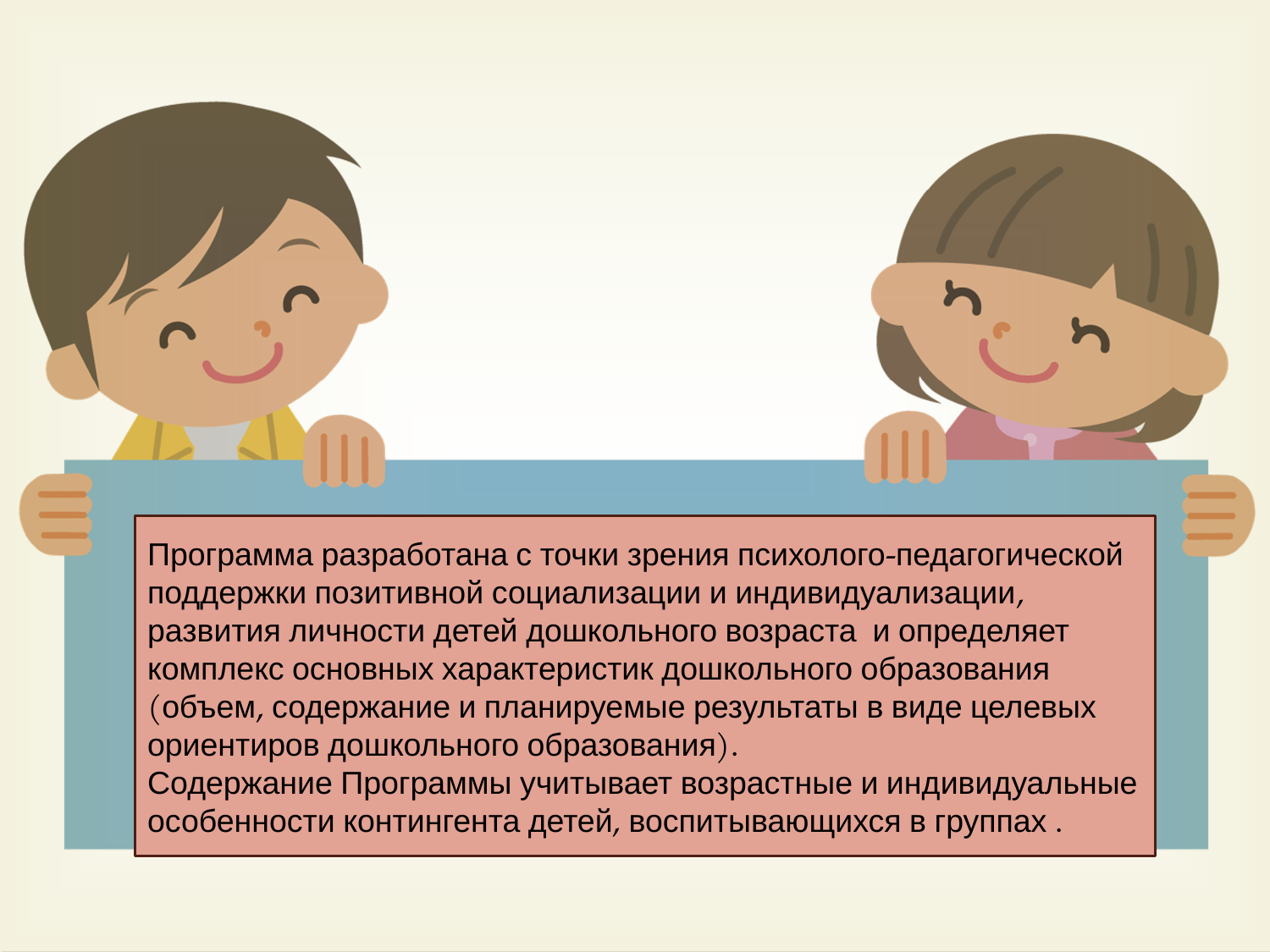

Программа разработана с точки зрения психолого-педагогической поддержки позитивной социализации и индивидуализации, развития личности детей дошкольного возраста  и определяет комплекс основных характеристик дошкольного образования (объем, содержание и планируемые результаты в виде целевых ориентиров дошкольного образования).
Содержание Программы учитывает возрастные и индивидуальные особенности контингента детей, воспитывающихся в группах .